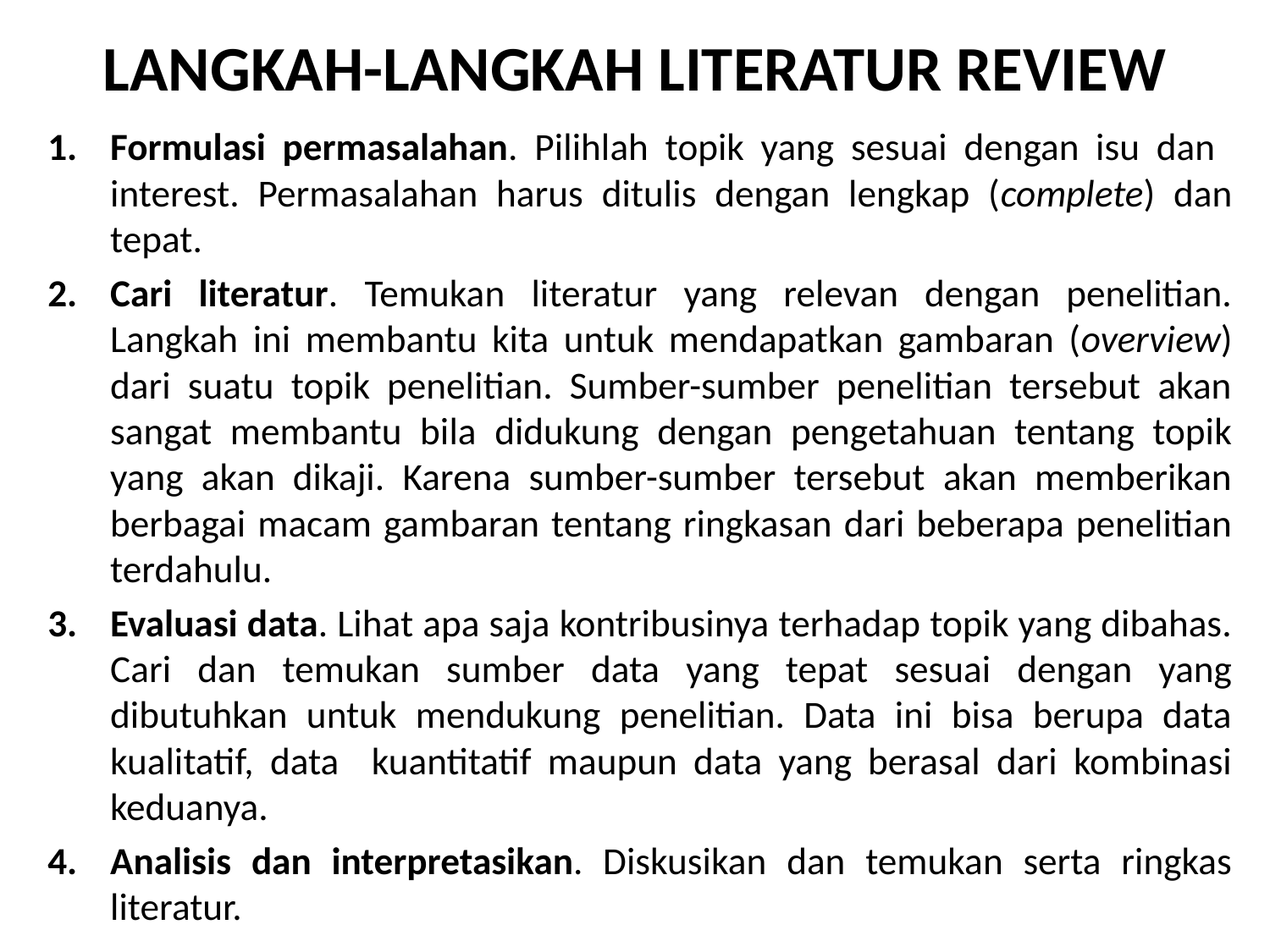

# LANGKAH-LANGKAH LITERATUR REVIEW
Formulasi permasalahan. Pilihlah topik yang sesuai dengan isu dan  interest. Permasalahan harus ditulis dengan lengkap (complete) dan tepat.
Cari literatur. Temukan literatur yang relevan dengan penelitian. Langkah ini membantu kita untuk mendapatkan gambaran (overview) dari suatu topik penelitian. Sumber-sumber penelitian tersebut akan sangat membantu bila didukung dengan pengetahuan tentang topik yang akan dikaji. Karena sumber-sumber tersebut akan memberikan berbagai macam gambaran tentang ringkasan dari beberapa penelitian terdahulu.
Evaluasi data. Lihat apa saja kontribusinya terhadap topik yang dibahas. Cari dan temukan sumber data yang tepat sesuai dengan yang dibutuhkan untuk mendukung penelitian. Data ini bisa berupa data kualitatif, data  kuantitatif maupun data yang berasal dari kombinasi keduanya.
Analisis dan interpretasikan. Diskusikan dan temukan serta ringkas literatur.